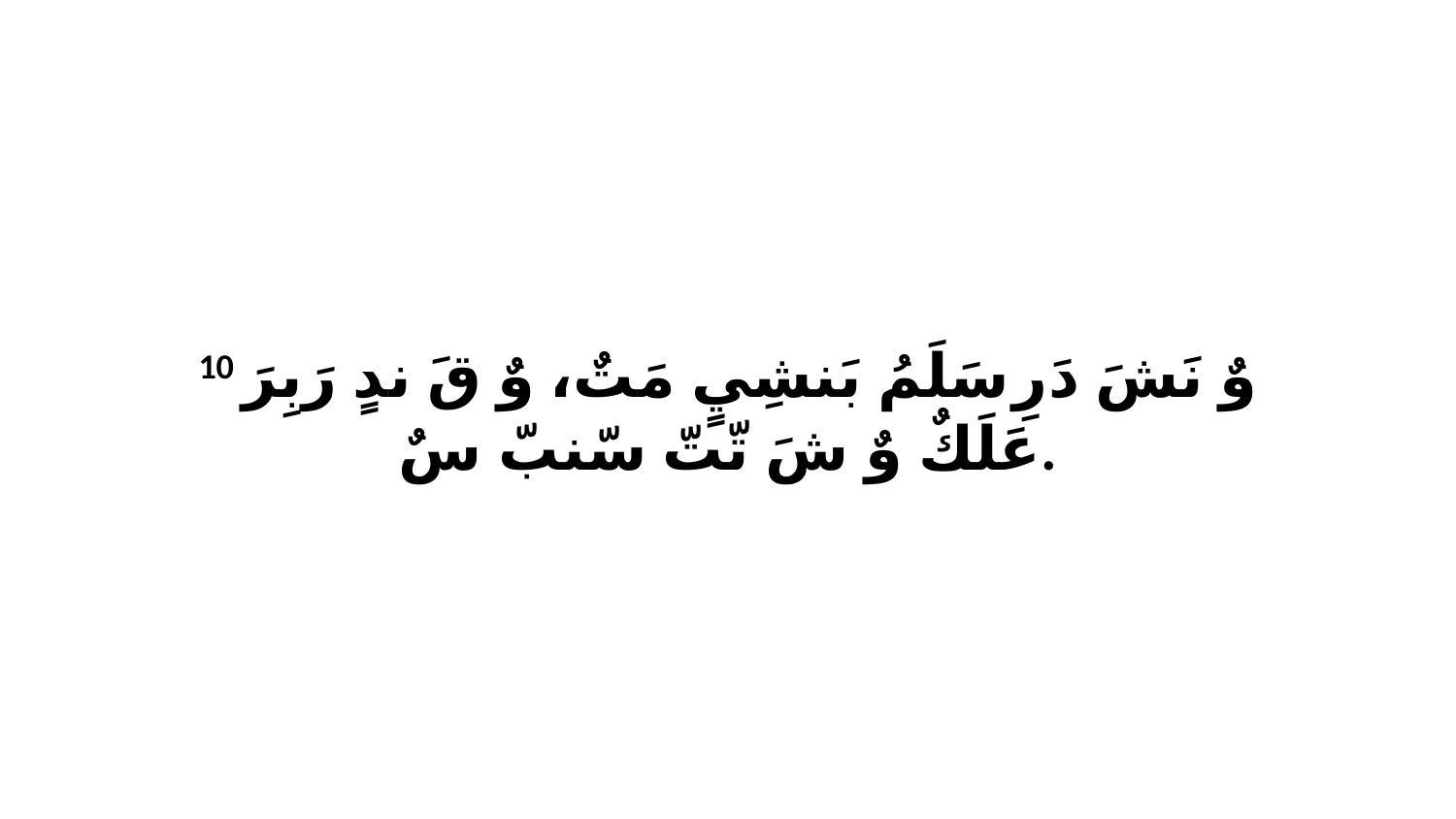

10 وٌ نَشَ دَرِ سَلَمُ بَنشِيٍ مَتٌ، وٌ قَ ندٍ رَبِرَ عَلَكٌ وٌ شَ تّتّ سّنبّ سٌ.